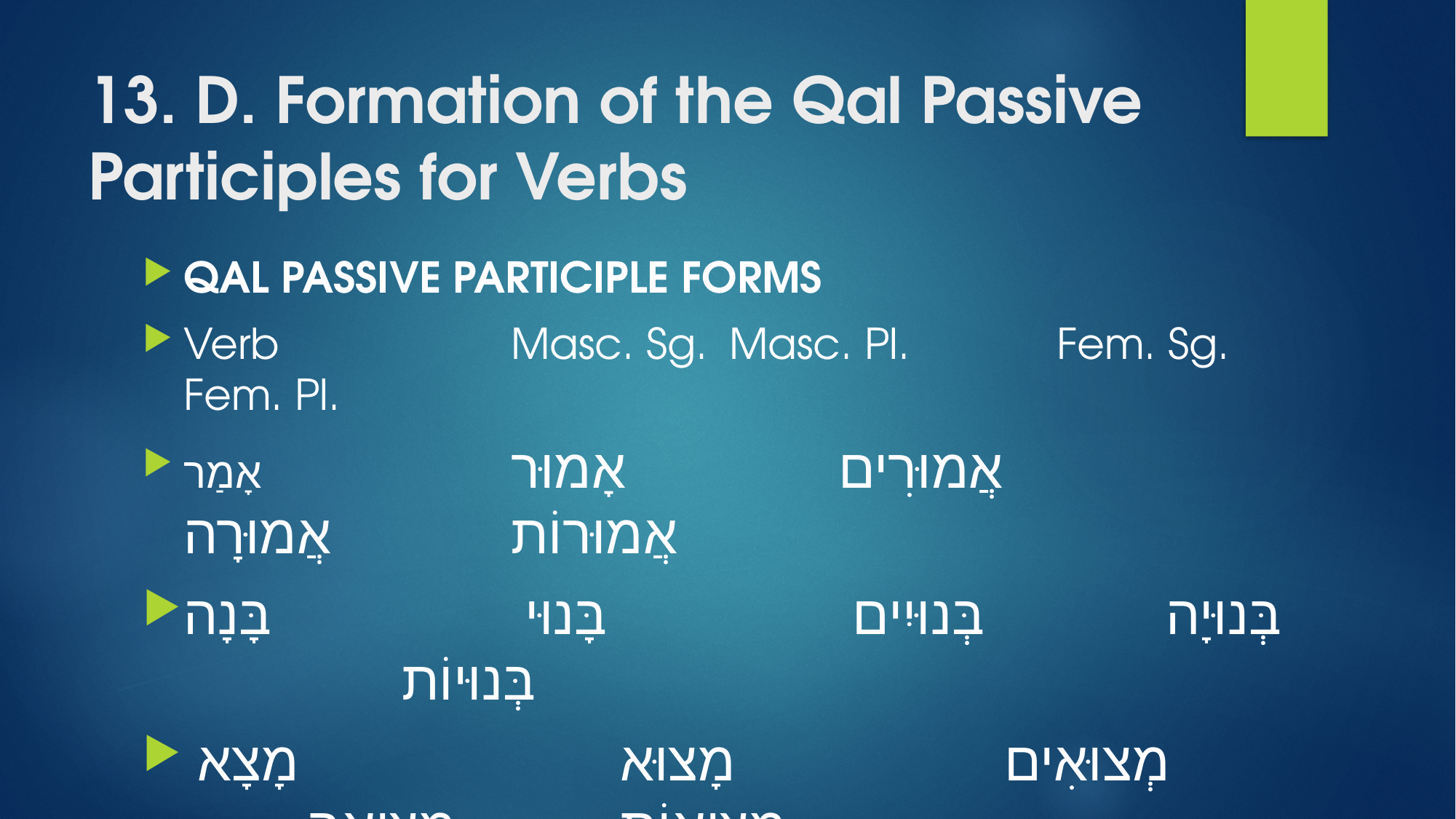

# 13. D. Formation of the Qal Passive Participles for Verbs
QAL PASSIVE PARTICIPLE FORMS
Verb 			Masc. Sg. 	Masc. Pl. 		Fem. Sg. 	Fem. Pl.
אָמַר		    	אָמוּר		    אֲמוּרִים		    אֲמוּרָה		אֲמוּרוֹת
בָּנָה			    בָּנוּי 		     בְּנוּיִים 		    בְּנוּיָה 		בְּנוּיוֹת
מָצָא 			מָצוּא	     	מְצוּאִים    		מְצוּאָה 		מְצוּאוֹת